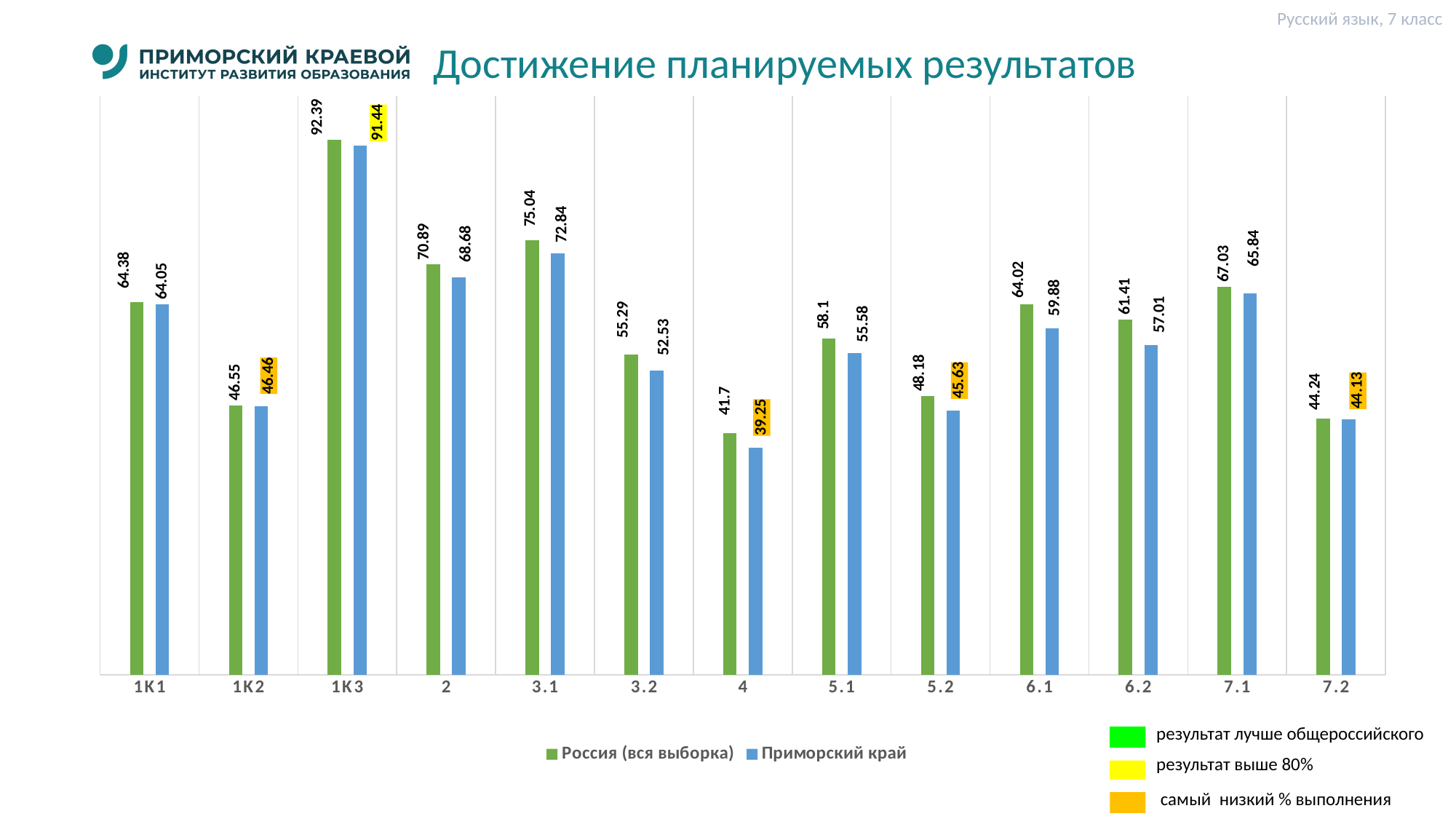

Русский язык, 7 класс
# Достижение планируемых результатов

### Chart

| Category | Россия (вся выборка) | Приморский край |
|---|---|---|
| 1K1 | 64.38 | 64.05 |
| 1K2 | 46.55 | 46.46 |
| 1K3 | 92.39 | 91.44 |
| 2 | 70.89 | 68.68 |
| 3.1 | 75.04 | 72.84 |
| 3.2 | 55.29 | 52.53 |
| 4 | 41.7 | 39.25 |
| 5.1 | 58.1 | 55.58 |
| 5.2 | 48.18 | 45.63 |
| 6.1 | 64.02 | 59.88 |
| 6.2 | 61.41 | 57.01 |
| 7.1 | 67.03 | 65.84 |
| 7.2 | 44.24 | 44.13 |
результат лучше общероссийского

результат выше 80%

 самый  низкий % выполнения